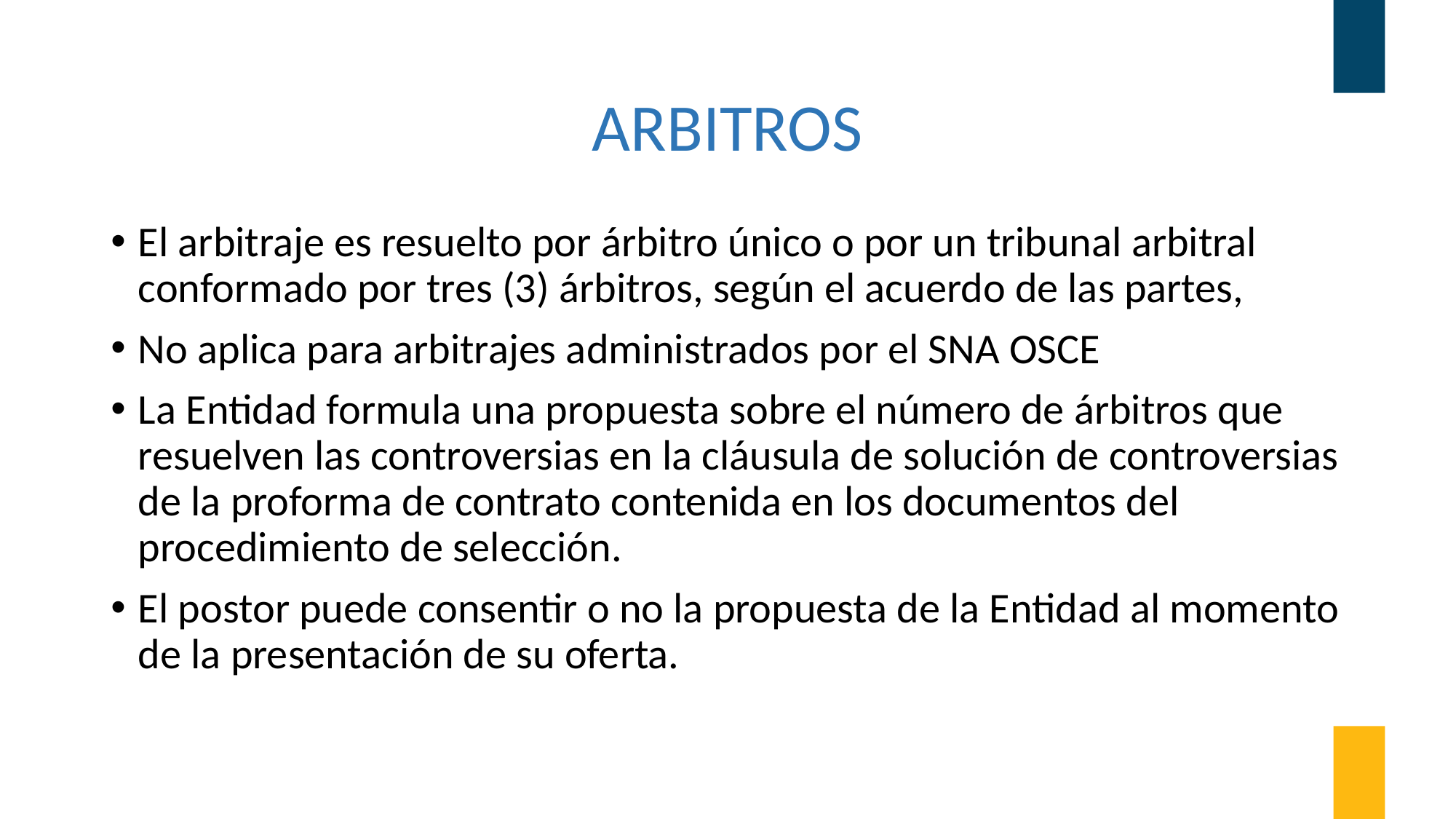

# ARBITROS
El arbitraje es resuelto por árbitro único o por un tribunal arbitral conformado por tres (3) árbitros, según el acuerdo de las partes,
No aplica para arbitrajes administrados por el SNA OSCE
La Entidad formula una propuesta sobre el número de árbitros que resuelven las controversias en la cláusula de solución de controversias de la proforma de contrato contenida en los documentos del procedimiento de selección.
El postor puede consentir o no la propuesta de la Entidad al momento de la presentación de su oferta.